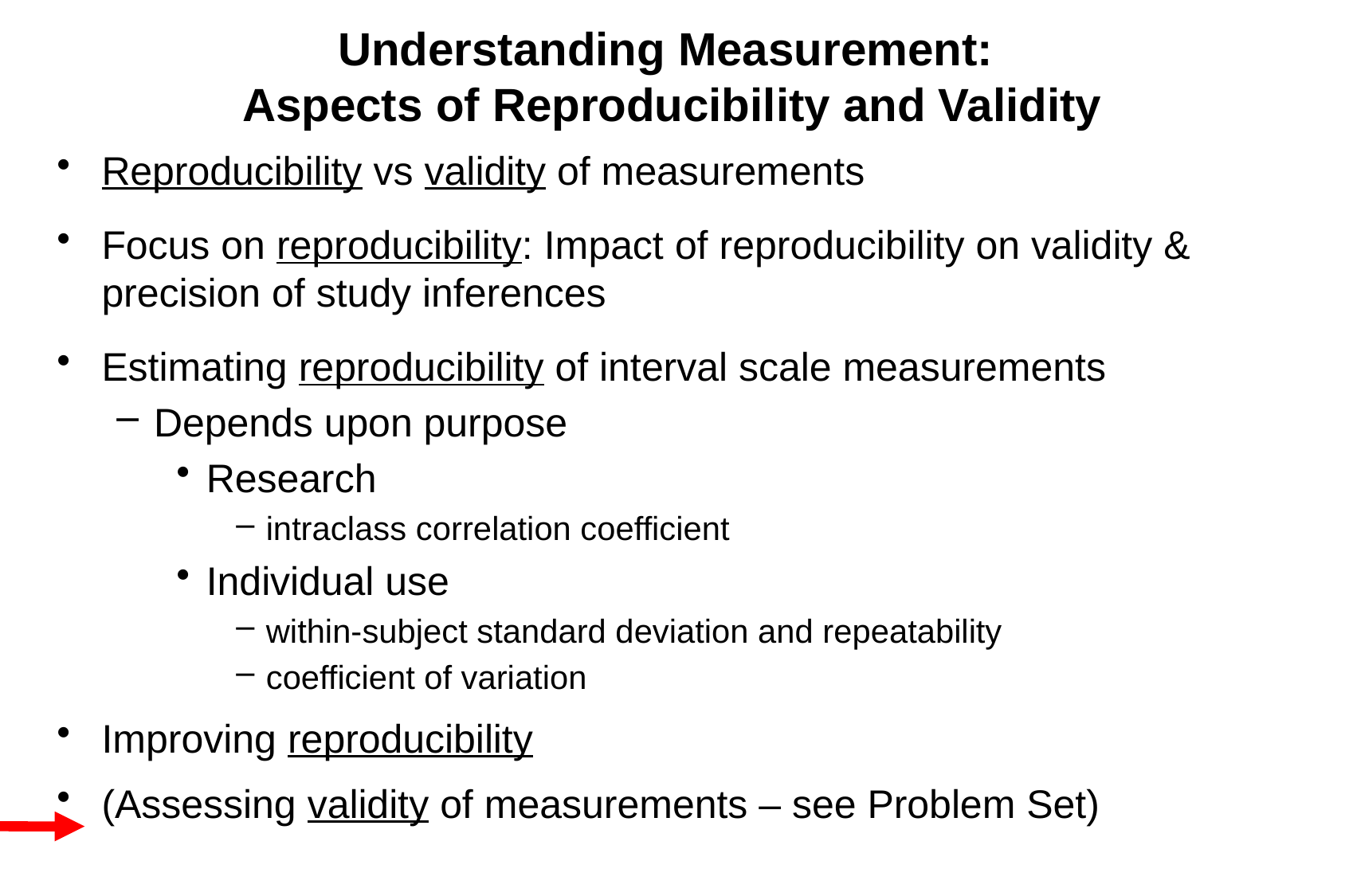

# Understanding Measurement: Aspects of Reproducibility and Validity
Reproducibility vs validity of measurements

Focus on reproducibility: Impact of reproducibility on validity & precision of study inferences

Estimating reproducibility of interval scale measurements
Depends upon purpose
Research
intraclass correlation coefficient
Individual use
within-subject standard deviation and repeatability
coefficient of variation

Improving reproducibility

(Assessing validity of measurements – see Problem Set)